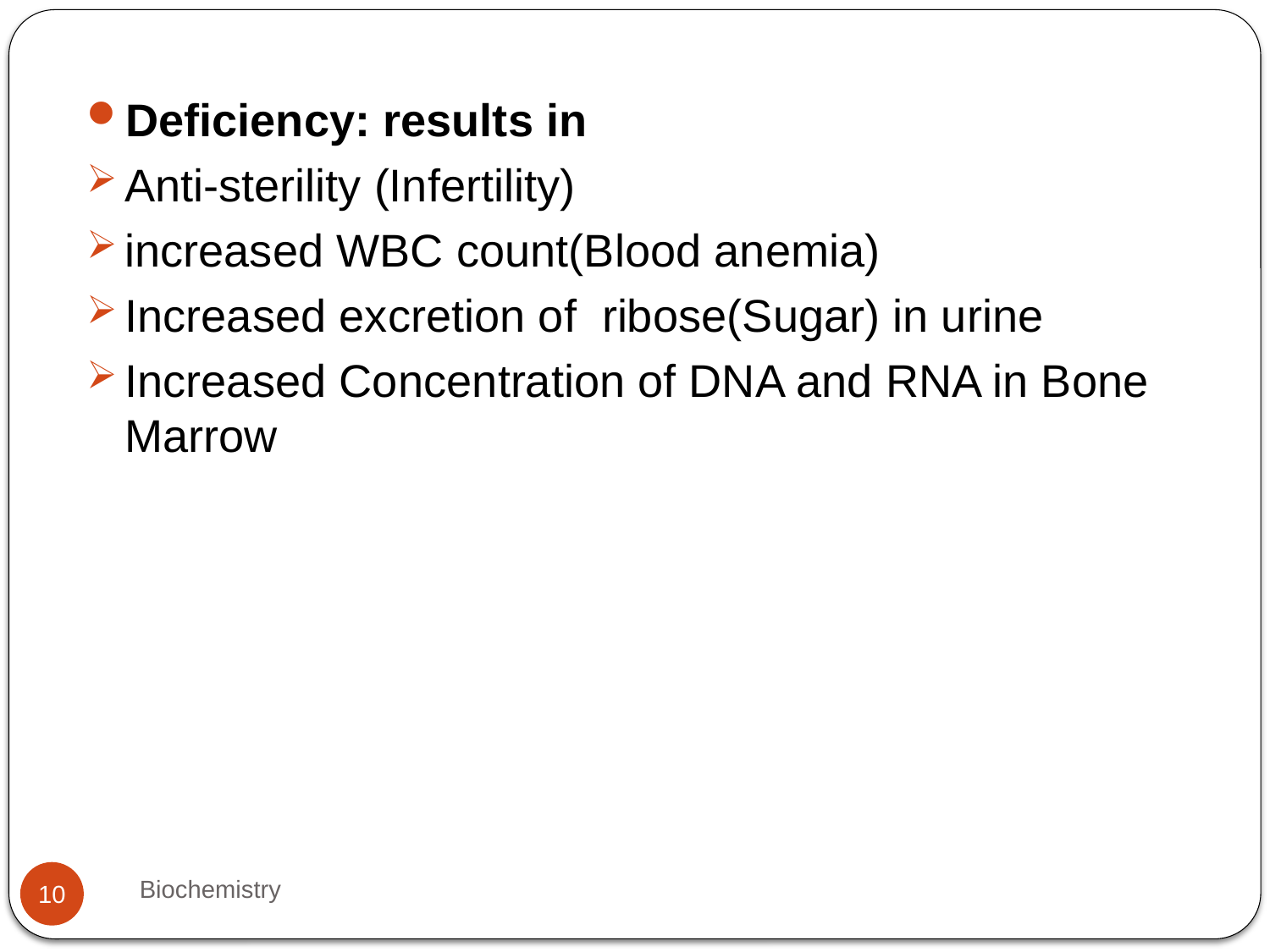

Deficiency: results in
Anti-sterility (Infertility)
increased WBC count(Blood anemia)
Increased excretion of  ribose(Sugar) in urine
Increased Concentration of DNA and RNA in Bone Marrow
Biochemistry
10